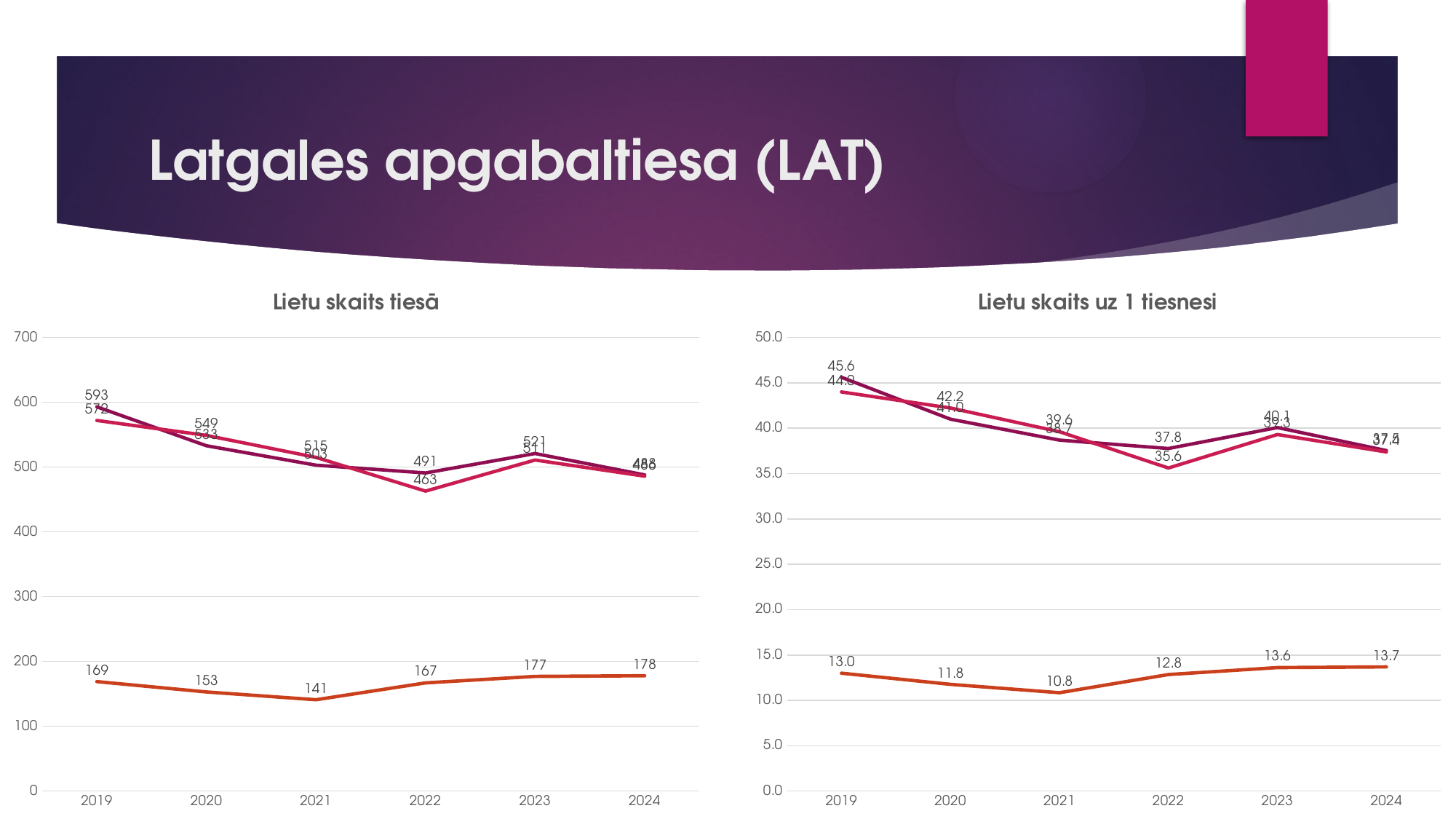

# Latgales apgabaltiesa (LAT)

[unsupported chart]

[unsupported chart]